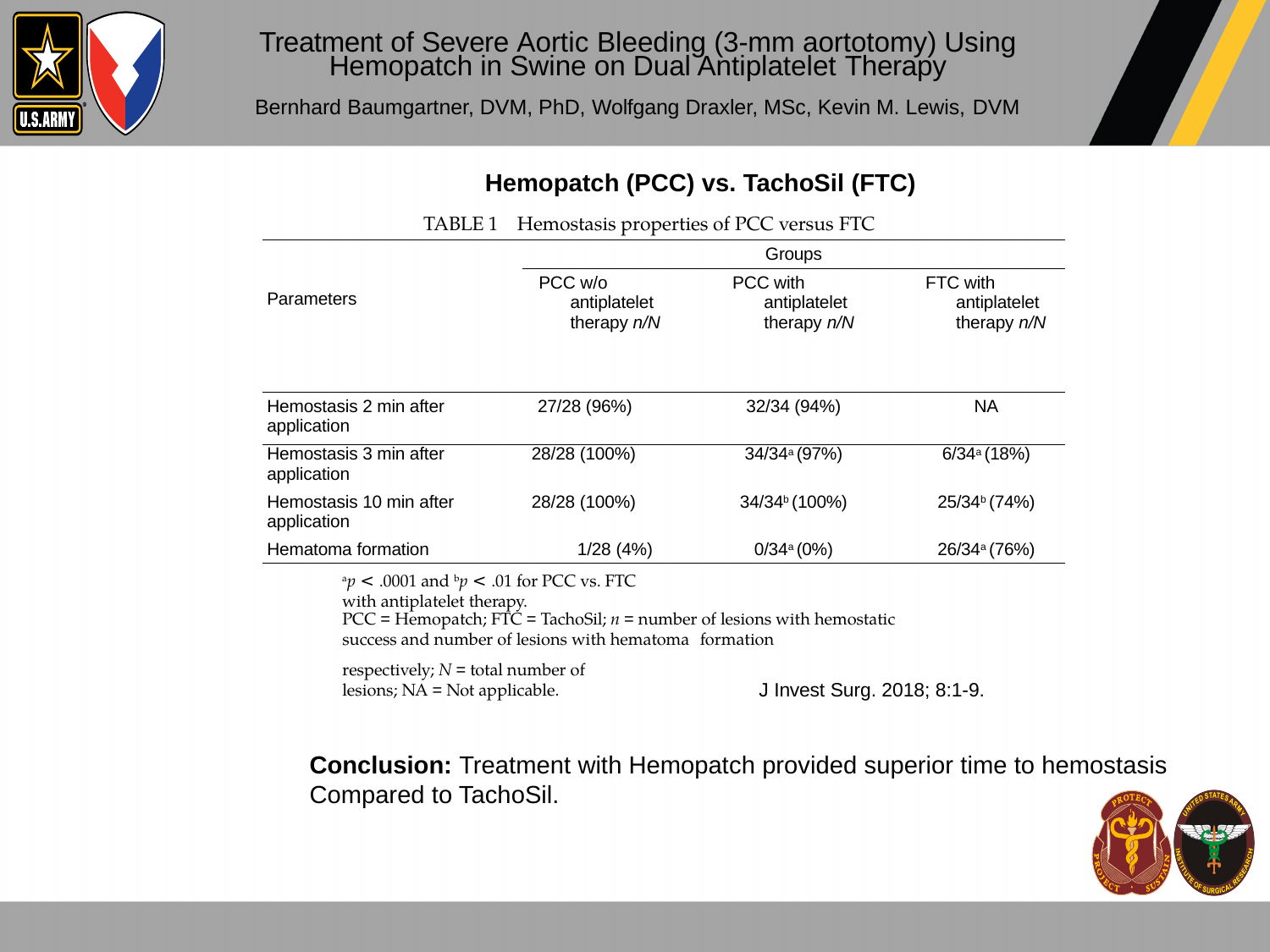

Treatment of Severe Aortic Bleeding (3-mm aortotomy) Using Hemopatch in Swine on Dual Antiplatelet Therapy
Bernhard Baumgartner, DVM, PhD, Wolfgang Draxler, MSc, Kevin M. Lewis, DVM
Hemopatch (PCC) vs. TachoSil (FTC)

TABLE 1    Hemostasis properties of PCC versus FTC
|  |  | Groups |  |
| --- | --- | --- | --- |
| Parameters | PCC w/o antiplatelet therapy n/N | PCC with antiplatelet therapy n/N | FTC with antiplatelet therapy n/N |
| Hemostasis 2 min after application | 27/28 (96%) | 32/34 (94%) | NA |
| Hemostasis 3 min after application | 28/28 (100%) | 34/34a (97%) | 6/34a (18%) |
| Hemostasis 10 min after application | 28/28 (100%) | 34/34b (100%) | 25/34b (74%) |
| Hematoma formation | 1/28 (4%) | 0/34a (0%) | 26/34a (76%) |
ap < .0001 and bp < .01 for PCC vs. FTC with antiplatelet therapy.
PCC = Hemopatch; FTC = TachoSil; n = number of lesions with hemostatic success and number of lesions with hematoma  formation
respectively; N = total number of lesions; NA = Not applicable.
J Invest Surg. 2018; 8:1-9.
Conclusion: Treatment with Hemopatch provided superior time to hemostasis
Compared to TachoSil.